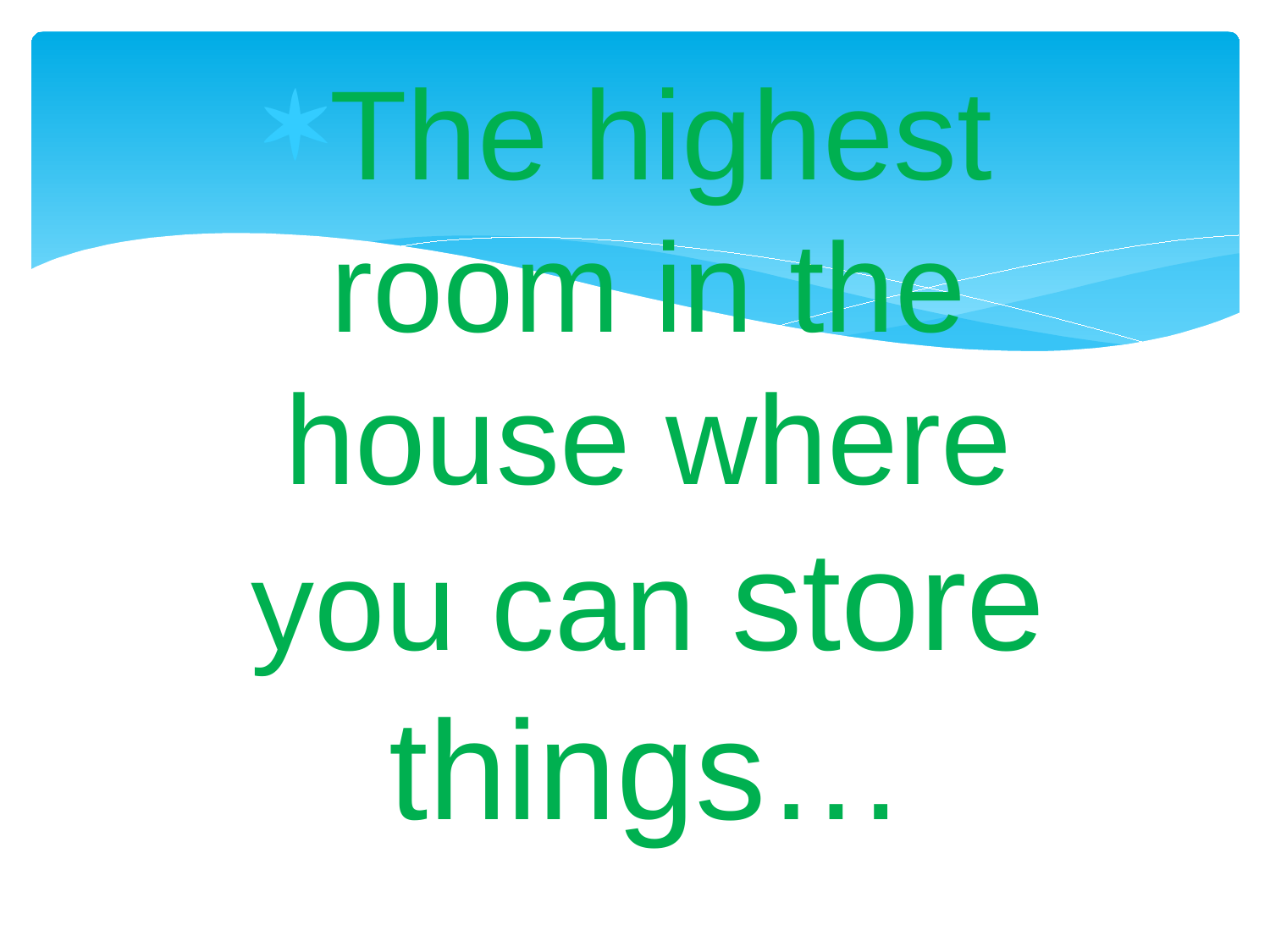

The highest room in the house where you can store things…